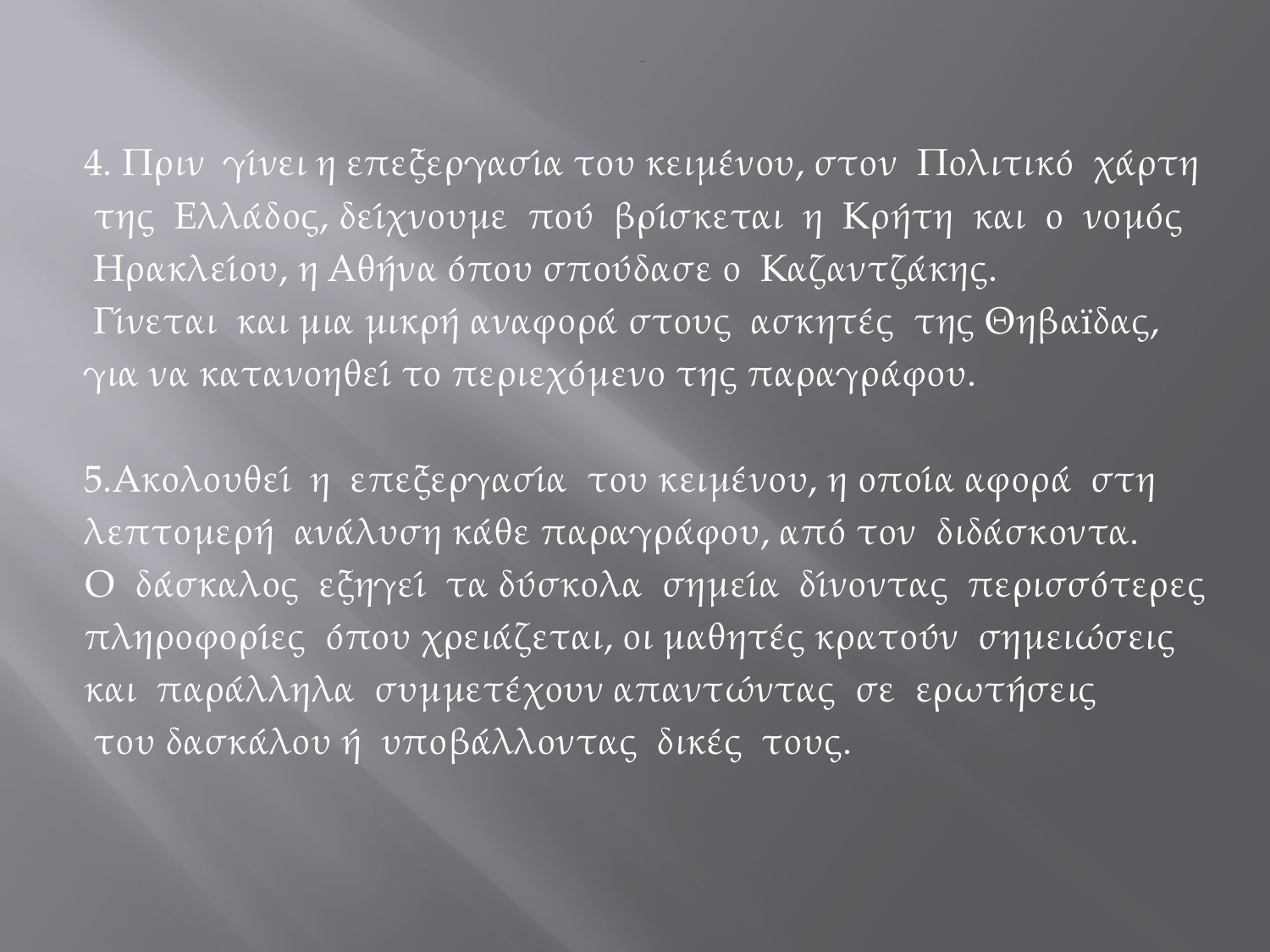

# Στάδια διδασκαλίας

4. Πριν  γίνει η επεξεργασία του κειμένου, στον  Πολιτικό  χάρτη
 της  Ελλάδος, δείχνουμε  πού  βρίσκεται  η  Κρήτη  και  ο  νομός
 Ηρακλείου, η Αθήνα όπου σπούδασε ο  Καζαντζάκης.
 Γίνεται  και μια μικρή αναφορά στους  ασκητές  της Θηβαïδας,
για να κατανοηθεί το περιεχόμενο της παραγράφου.

5.Ακολουθεί  η  επεξεργασία  του κειμένου, η οποία αφορά  στη
λεπτομερή  ανάλυση κάθε παραγράφου, από τον  διδάσκοντα.
Ο  δάσκαλος  εξηγεί  τα δύσκολα  σημεία  δίνοντας  περισσότερες
πληροφορίες  όπου χρειάζεται, οι μαθητές κρατούν  σημειώσεις
και  παράλληλα  συμμετέχουν απαντώντας  σε  ερωτήσεις
 του δασκάλου ή  υποβάλλοντας  δικές  τους.